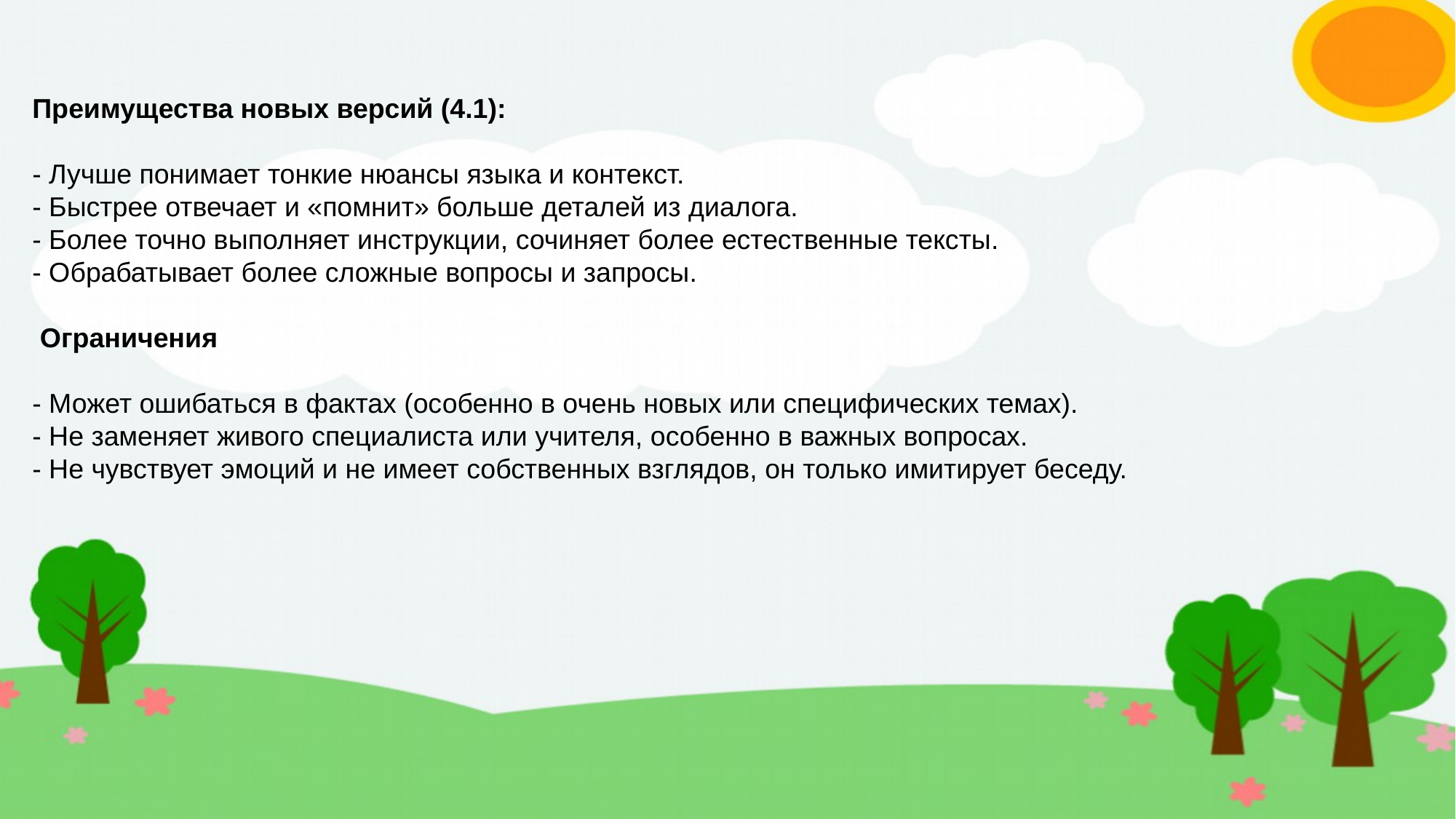

Преимущества новых версий (4.1):

- Лучше понимает тонкие нюансы языка и контекст.
- Быстрее отвечает и «помнит» больше деталей из диалога.
- Более точно выполняет инструкции, сочиняет более естественные тексты.
- Обрабатывает более сложные вопросы и запросы.

 Ограничения

- Может ошибаться в фактах (особенно в очень новых или специфических темах).
- Не заменяет живого специалиста или учителя, особенно в важных вопросах.
- Не чувствует эмоций и не имеет собственных взглядов, он только имитирует беседу.